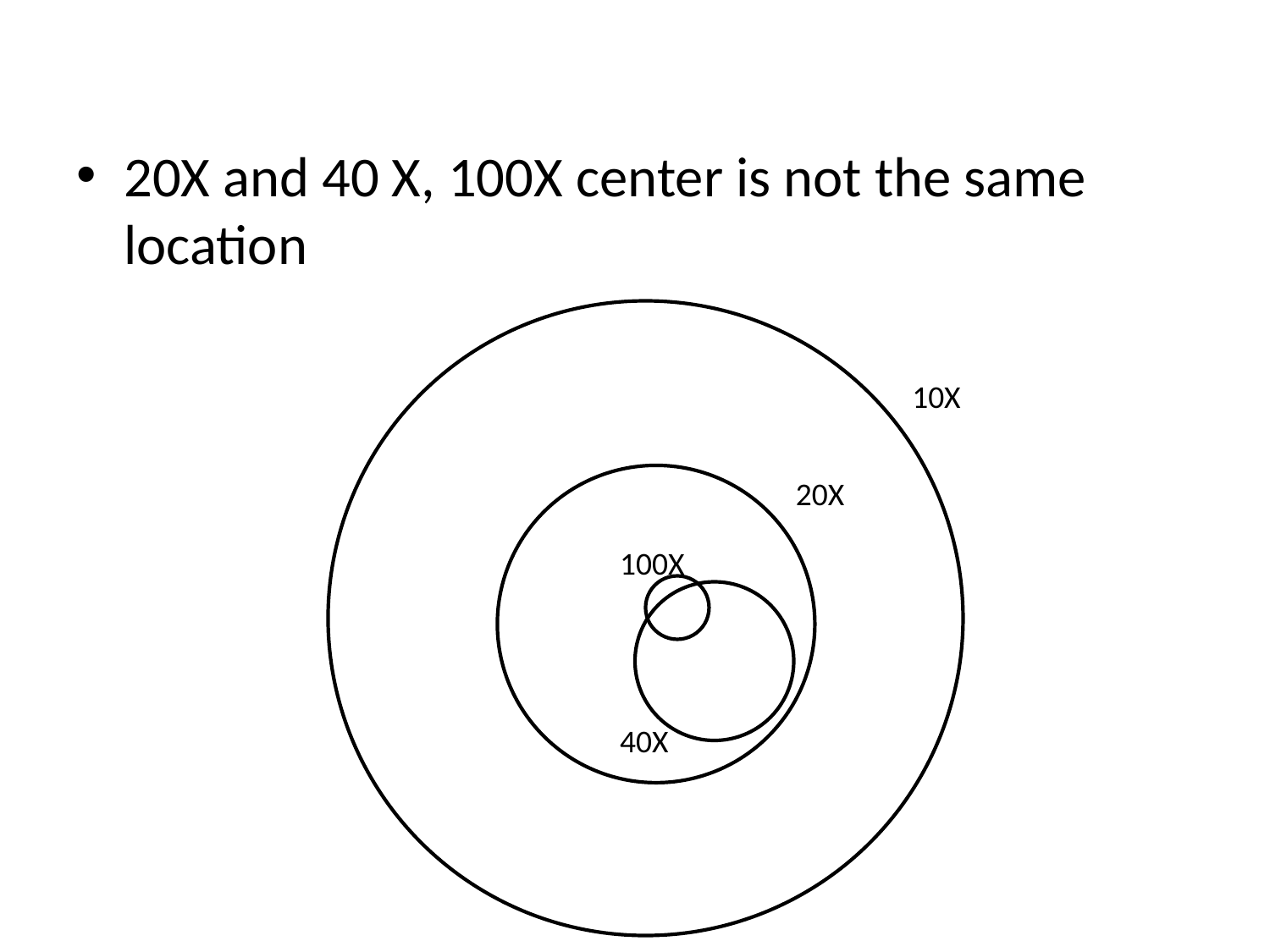

20X and 40 X, 100X center is not the same location

10X

20X
100X

40X